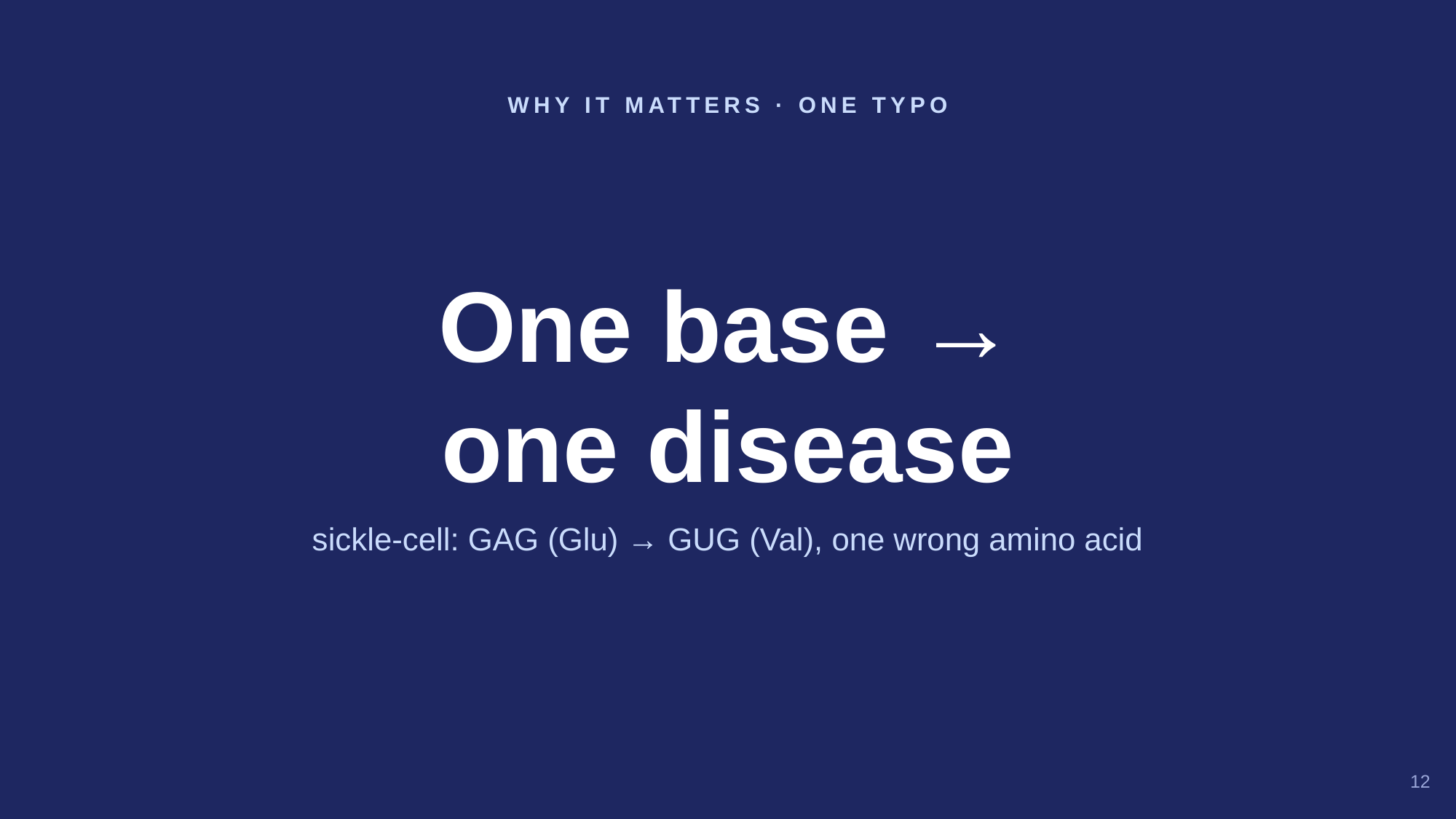

WHY IT MATTERS · ONE TYPO
One base →
one disease
sickle-cell: GAG (Glu) → GUG (Val), one wrong amino acid
12